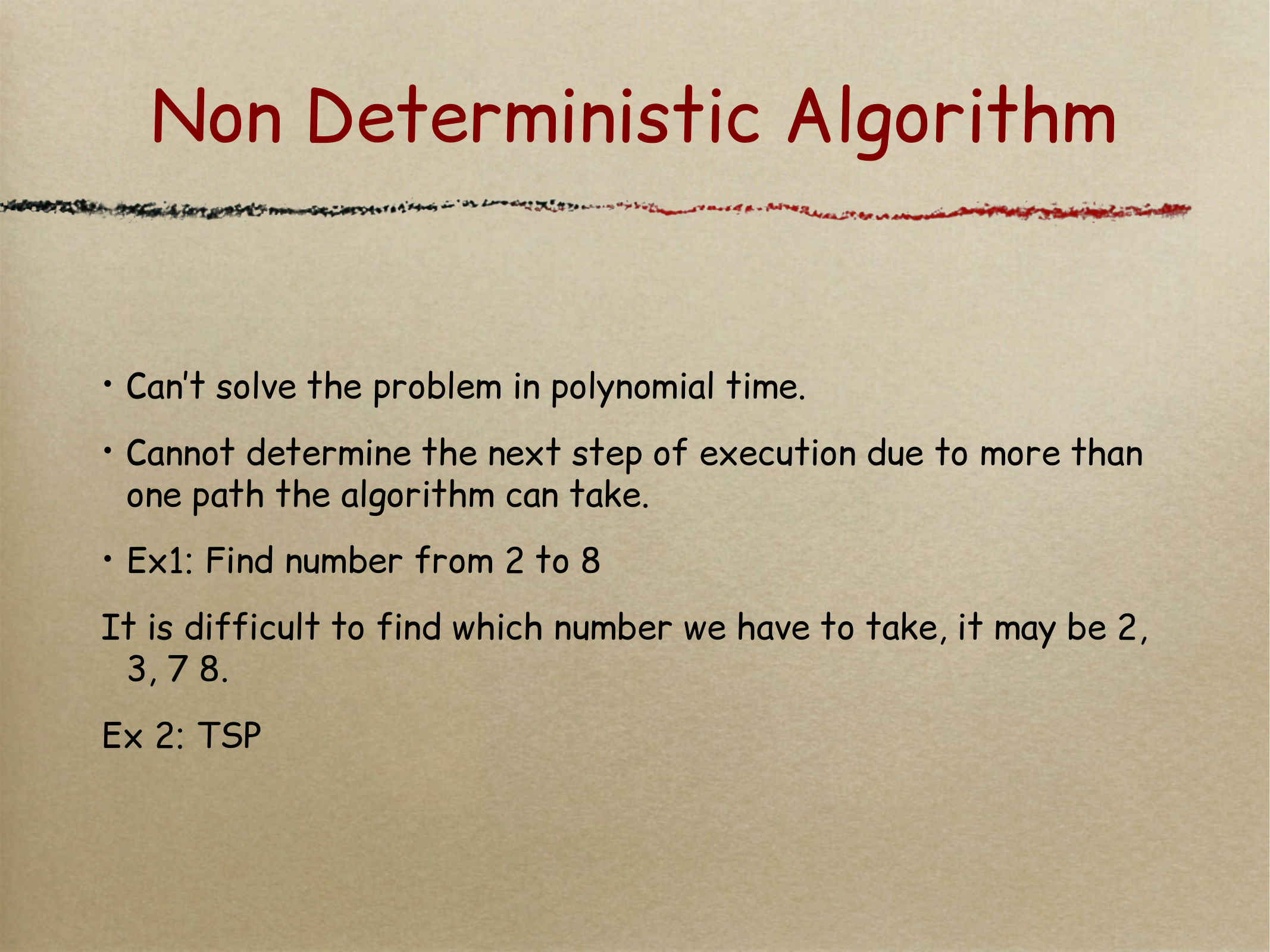

# Non Deterministic Algorithm
Can’t solve the problem in polynomial time.
Cannot determine the next step of execution due to more than one path the algorithm can take.
Ex1: Find number from 2 to 8
It is difficult to find which number we have to take, it may be 2, 3, 7 8.
Ex 2: TSP